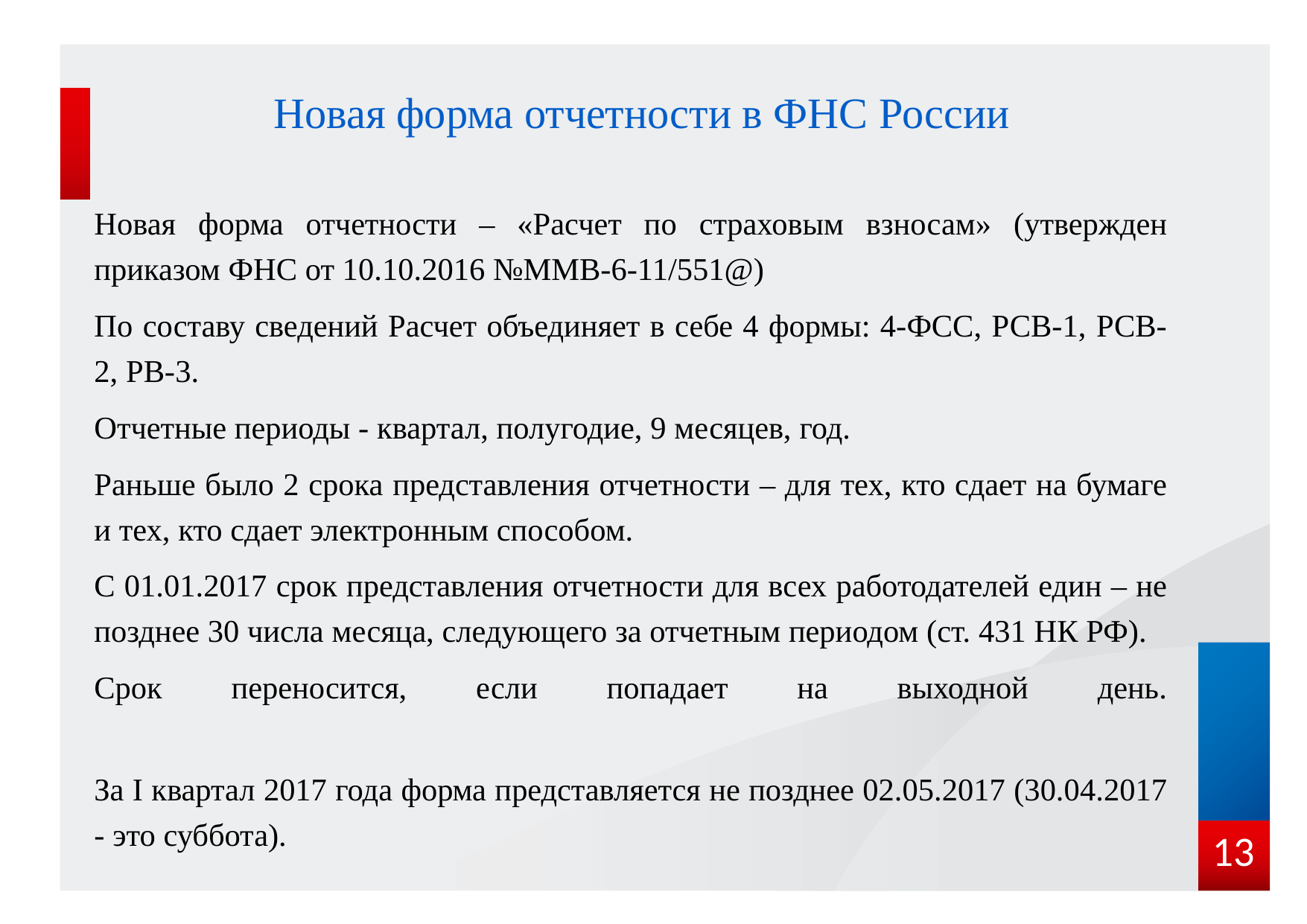

# Новая форма отчетности в ФНС России
Новая форма отчетности – «Расчет по страховым взносам» (утвержден приказом ФНС от 10.10.2016 №ММВ-6-11/551@)
По составу сведений Расчет объединяет в себе 4 формы: 4-ФСС, РСВ-1, РСВ-2, РВ-3.
Отчетные периоды - квартал, полугодие, 9 месяцев, год.
Раньше было 2 срока представления отчетности – для тех, кто сдает на бумаге и тех, кто сдает электронным способом.
С 01.01.2017 срок представления отчетности для всех работодателей един – не позднее 30 числа месяца, следующего за отчетным периодом (ст. 431 НК РФ).
Срок переносится, если попадает на выходной день.
За I квартал 2017 года форма представляется не позднее 02.05.2017 (30.04.2017 - это суббота).
13